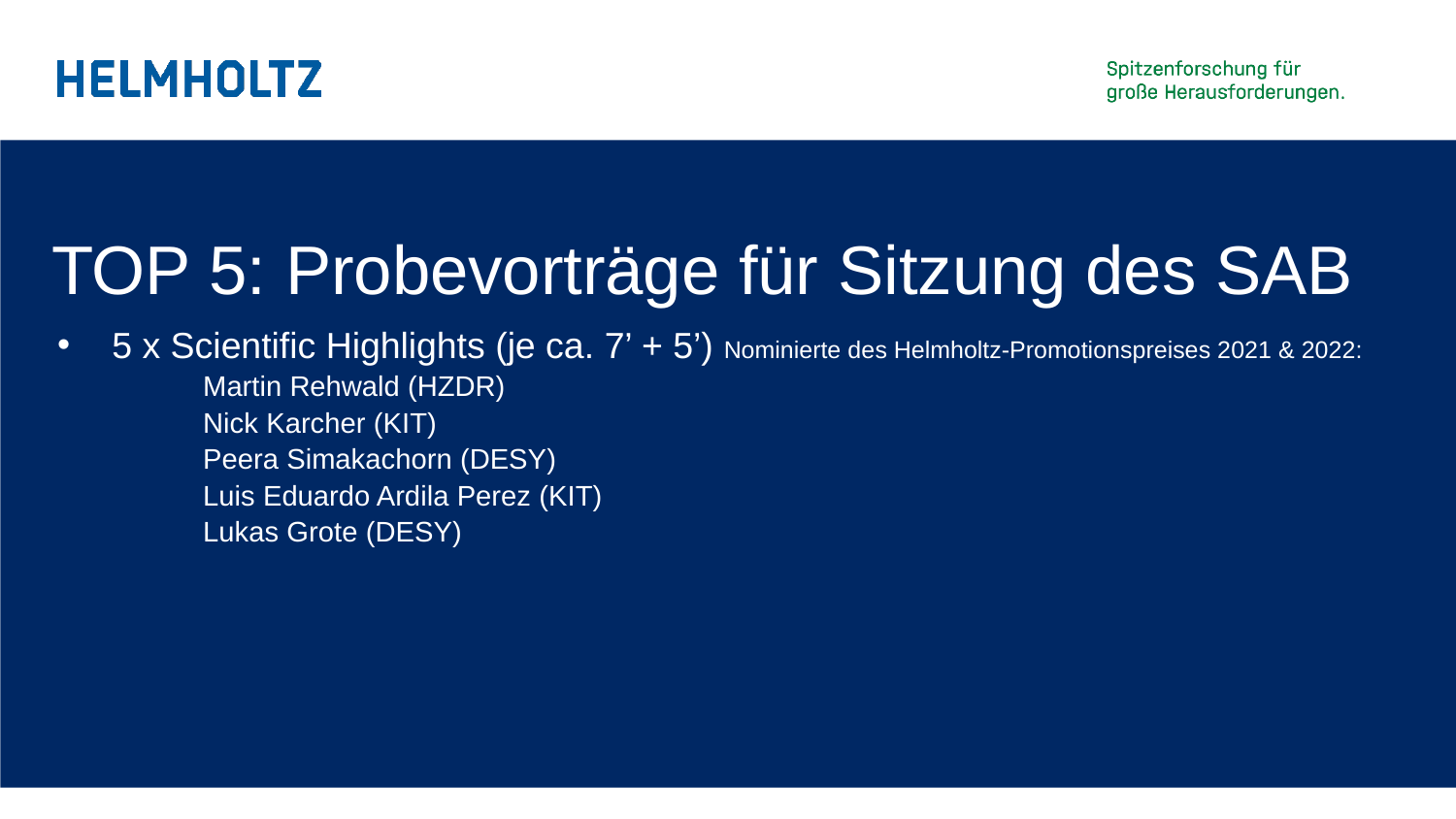

# TOP 5: Probevorträge für Sitzung des SAB
5 x Scientific Highlights (je ca. 7’ + 5’) Nominierte des Helmholtz-Promotionspreises 2021 & 2022:
	Martin Rehwald (HZDR)
	Nick Karcher (KIT)
	Peera Simakachorn (DESY)
	Luis Eduardo Ardila Perez (KIT)
	Lukas Grote (DESY)